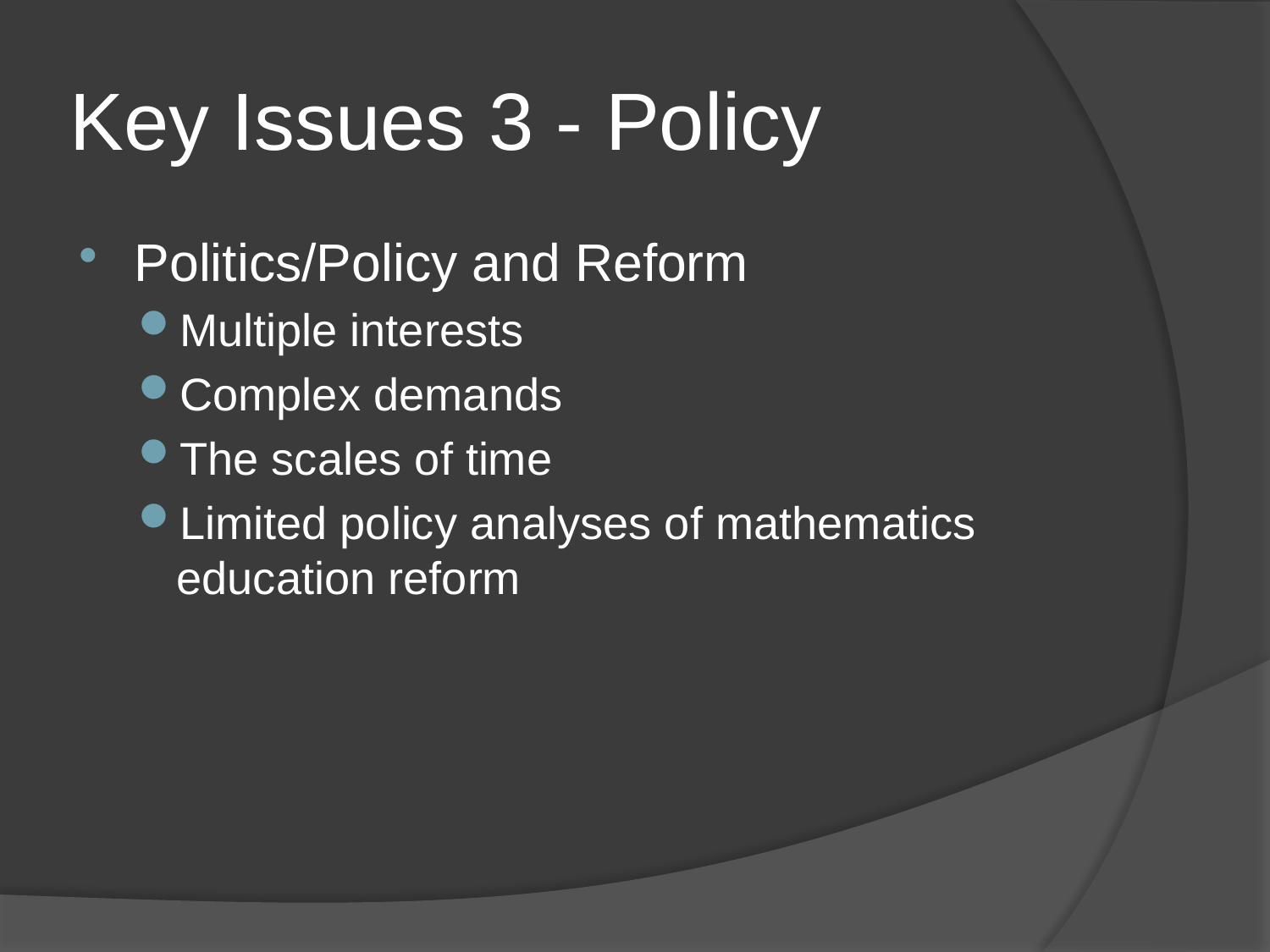

# Key Issues 3 - Policy
Politics/Policy and Reform
Multiple interests
Complex demands
The scales of time
Limited policy analyses of mathematics education reform